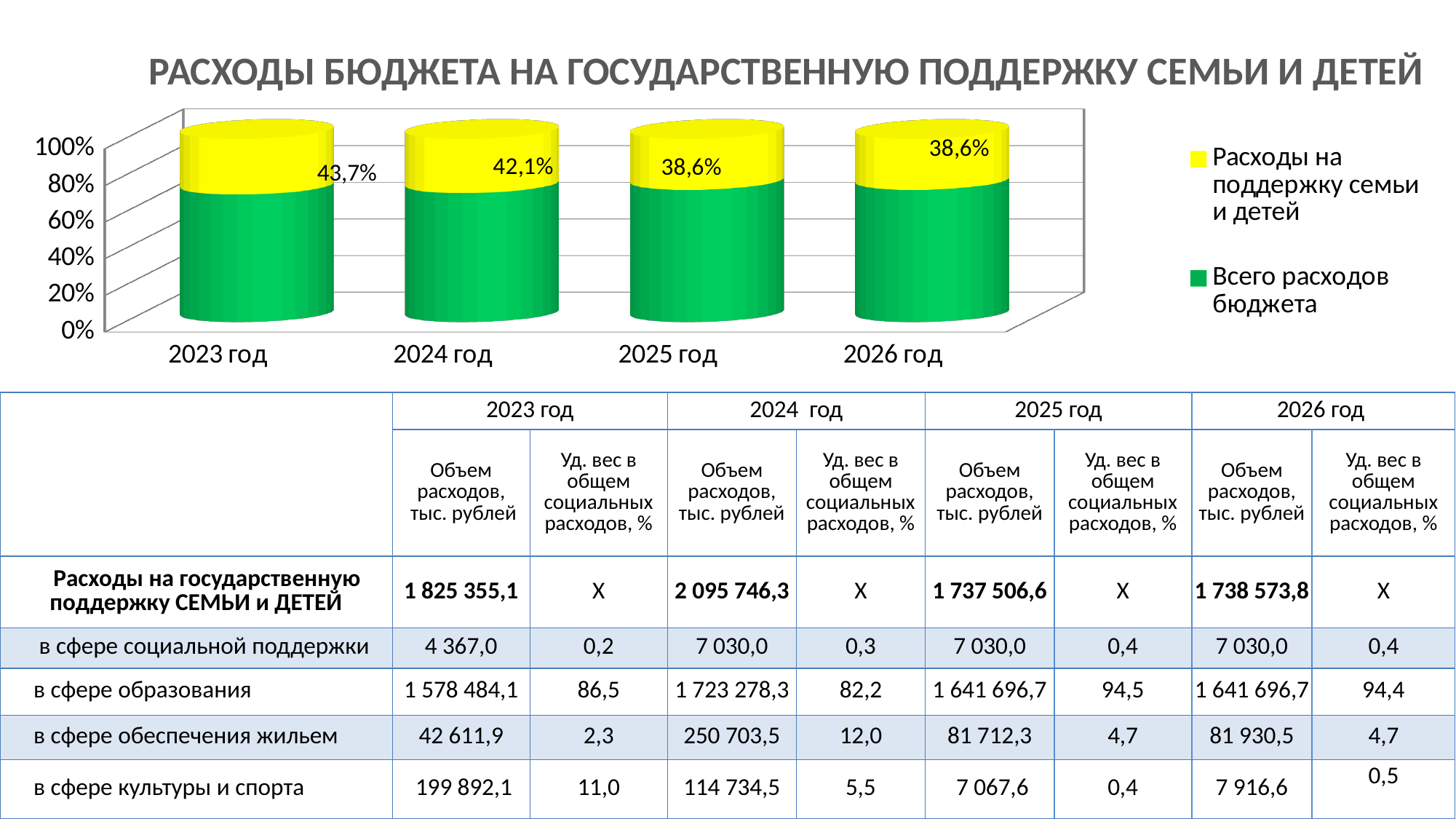

# РАСХОДЫ БЮДЖЕТА НА ГОСУДАРСТВЕННУЮ ПОДДЕРЖКУ СЕМЬИ И ДЕТЕЙ

[unsupported chart]

43,7%
|  | 2023 год |  | 2024 год |  | 2025 год |  | 2026 год |  |
| --- | --- | --- | --- | --- | --- | --- | --- | --- |
|  | Объем расходов, тыс. рублей | Уд. вес в общем социальных расходов, % | Объем расходов, тыс. рублей | Уд. вес в общем социальных расходов, % | Объем расходов, тыс. рублей | Уд. вес в общем социальных расходов, % | Объем расходов, тыс. рублей | Уд. вес в общем социальных расходов, % |
| Расходы на государственную поддержку СЕМЬИ и ДЕТЕЙ | 1 825 355,1 | Х | 2 095 746,3 | Х | 1 737 506,6 | Х | 1 738 573,8 | Х |
| в сфере социальной поддержки | 4 367,0 | 0,2 | 7 030,0 | 0,3 | 7 030,0 | 0,4 | 7 030,0 | 0,4 |
| в сфере образования | 1 578 484,1 | 86,5 | 1 723 278,3 | 82,2 | 1 641 696,7 | 94,5 | 1 641 696,7 | 94,4 |
| в сфере обеспечения жильем | 42 611,9 | 2,3 | 250 703,5 | 12,0 | 81 712,3 | 4,7 | 81 930,5 | 4,7 |
| в сфере культуры и спорта | 199 892,1 | 11,0 | 114 734,5 | 5,5 | 7 067,6 | 0,4 | 7 916,6 | 0,5 |